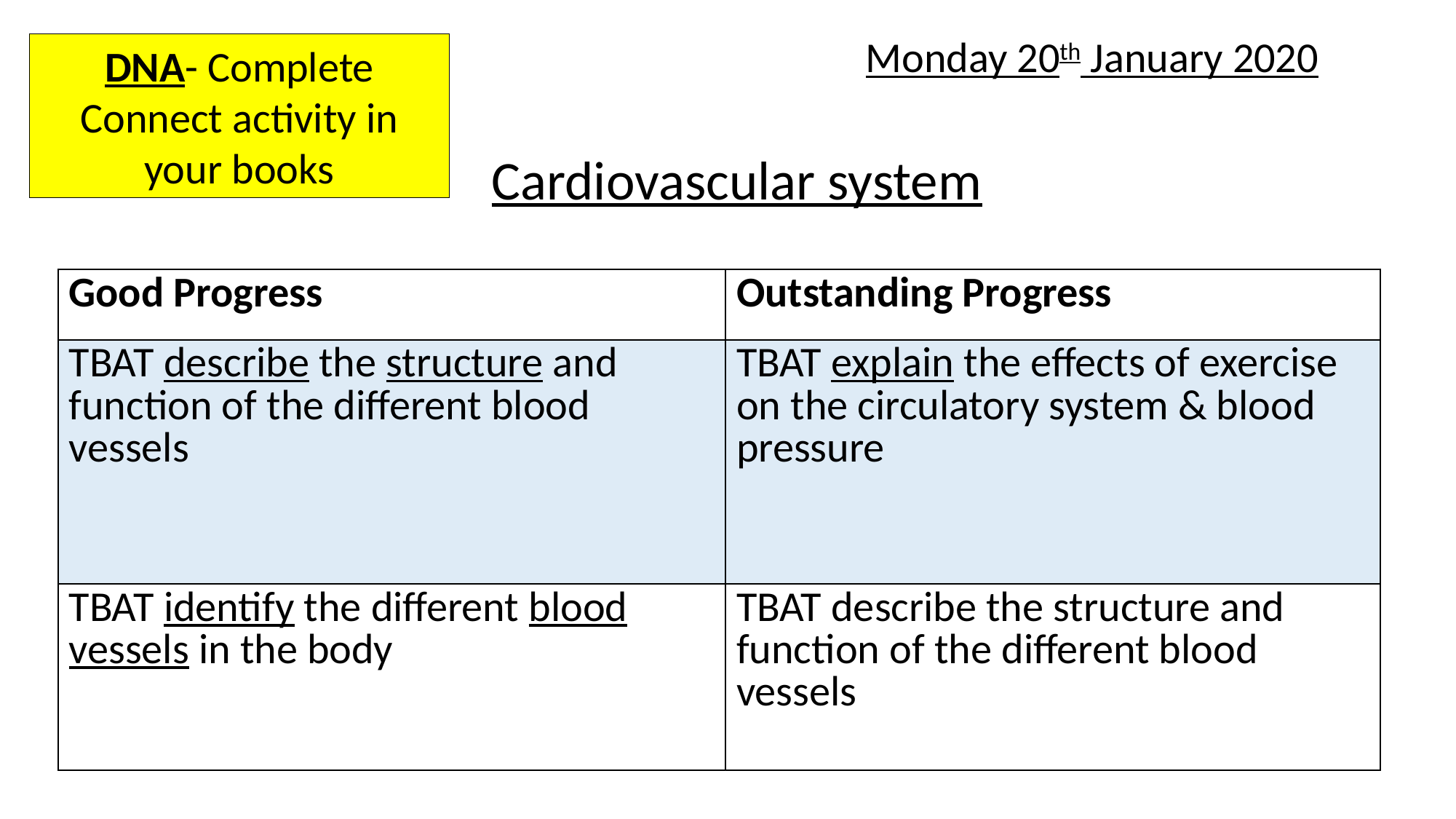

Monday 20th January 2020
DNA- Complete Connect activity in your books
Cardiovascular system
| Good Progress | Outstanding Progress |
| --- | --- |
| TBAT describe the structure and function of the different blood vessels | TBAT explain the effects of exercise on the circulatory system & blood pressure |
| TBAT identify the different blood vessels in the body | TBAT describe the structure and function of the different blood vessels |